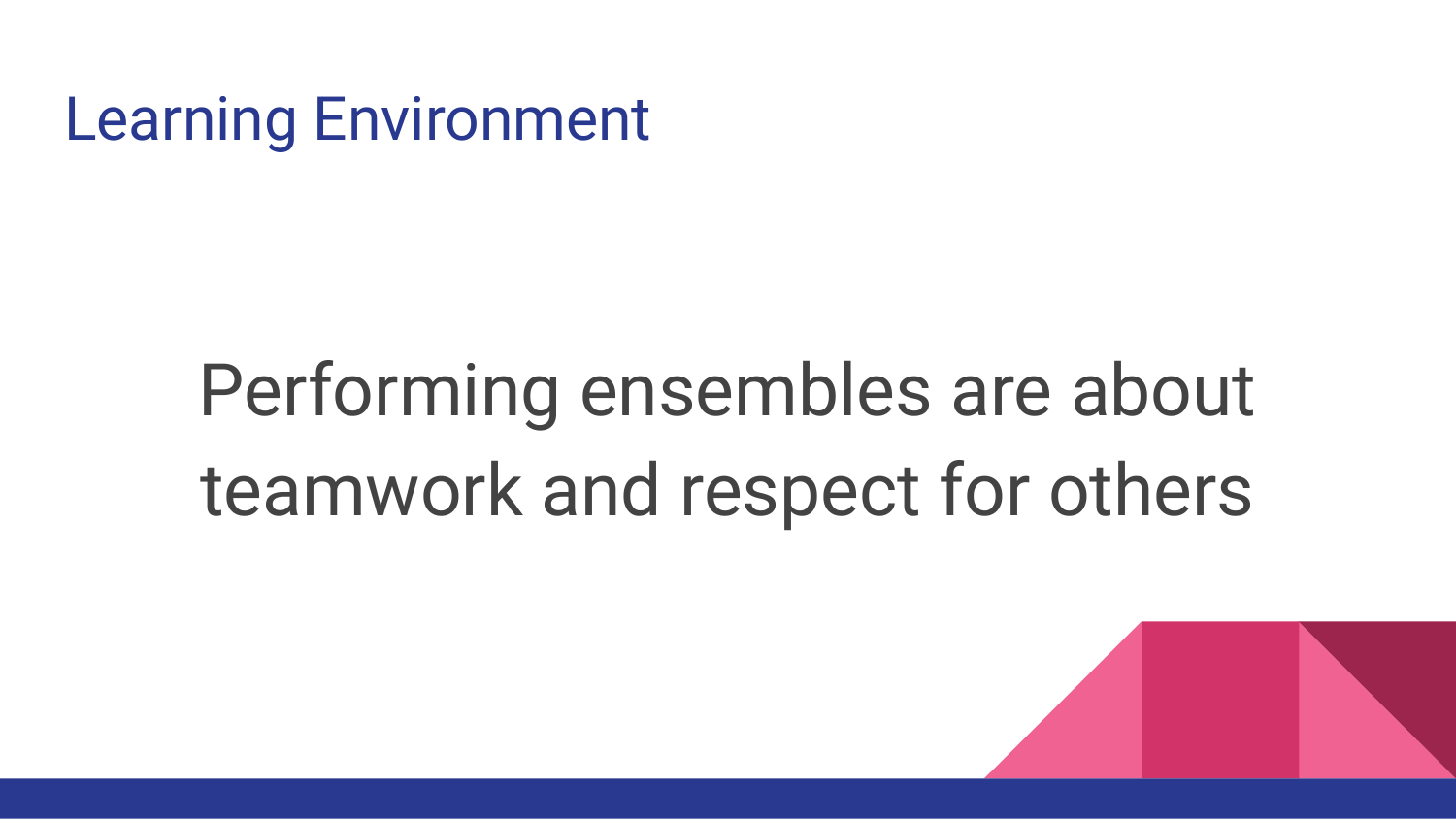

# Learning Environment

Performing ensembles are about teamwork and respect for others